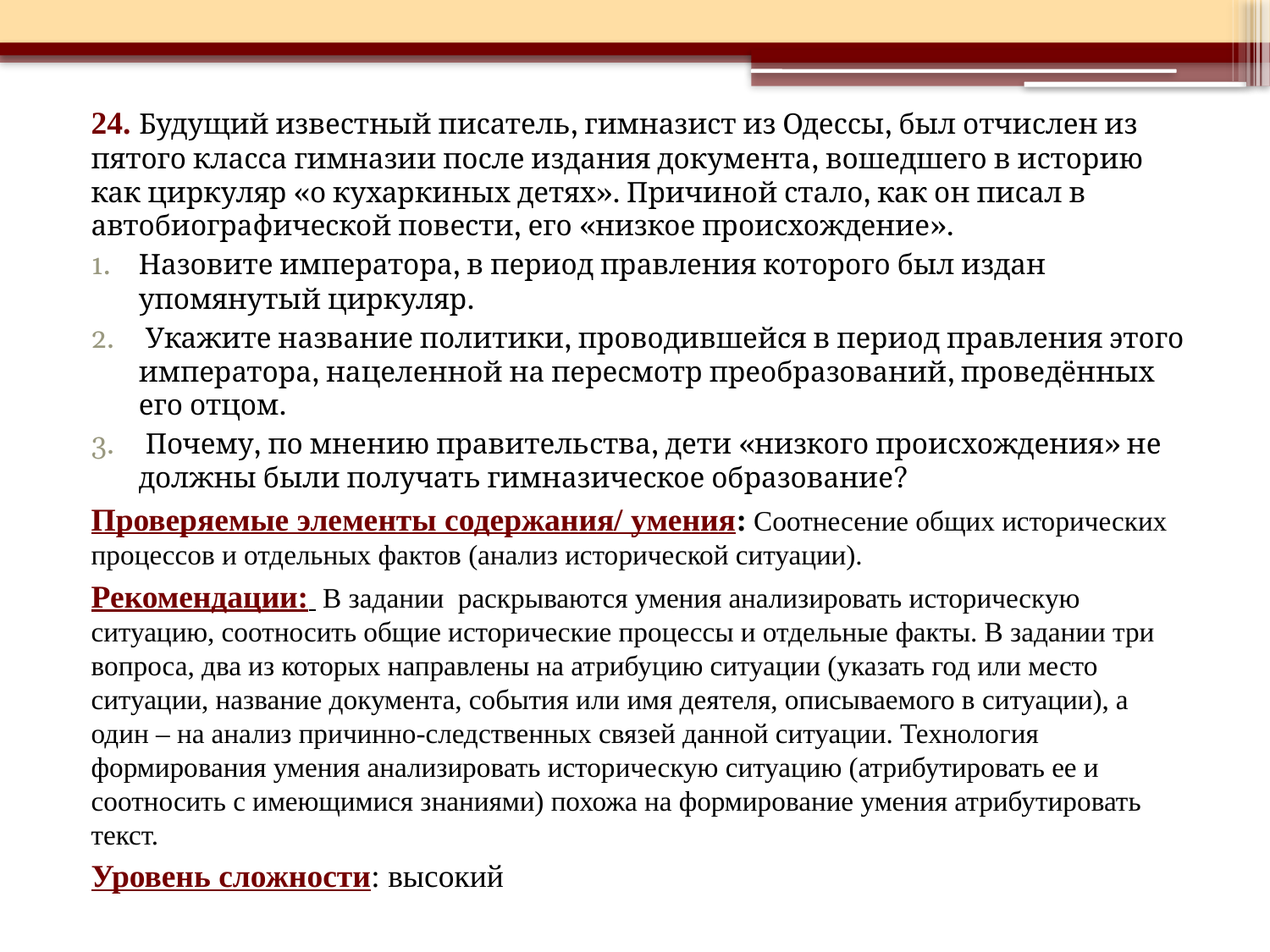

24. Будущий известный писатель, гимназист из Одессы, был отчислен из пятого класса гимназии после издания документа, вошедшего в историю как циркуляр «о кухаркиных детях». Причиной стало, как он писал в автобиографической повести, его «низкое происхождение».
Назовите императора, в период правления которого был издан упомянутый циркуляр.
 Укажите название политики, проводившейся в период правления этого императора, нацеленной на пересмотр преобразований, проведённых его отцом.
 Почему, по мнению правительства, дети «низкого происхождения» не должны были получать гимназическое образование?
Проверяемые элементы содержания/ умения: Соотнесение общих исторических процессов и отдельных фактов (анализ исторической ситуации).
Рекомендации:  В задании  раскрываются умения анализировать историческую ситуацию, соотносить общие исторические процессы и отдельные факты. В задании три вопроса, два из которых направлены на атрибуцию ситуации (указать год или место ситуации, название документа, события или имя деятеля, описываемого в ситуации), а один – на анализ причинно-следственных связей данной ситуации. Технология формирования умения анализировать историческую ситуацию (атрибутировать ее и соотносить с имеющимися знаниями) похожа на формирование умения атрибутировать текст.
Уровень сложности: высокий